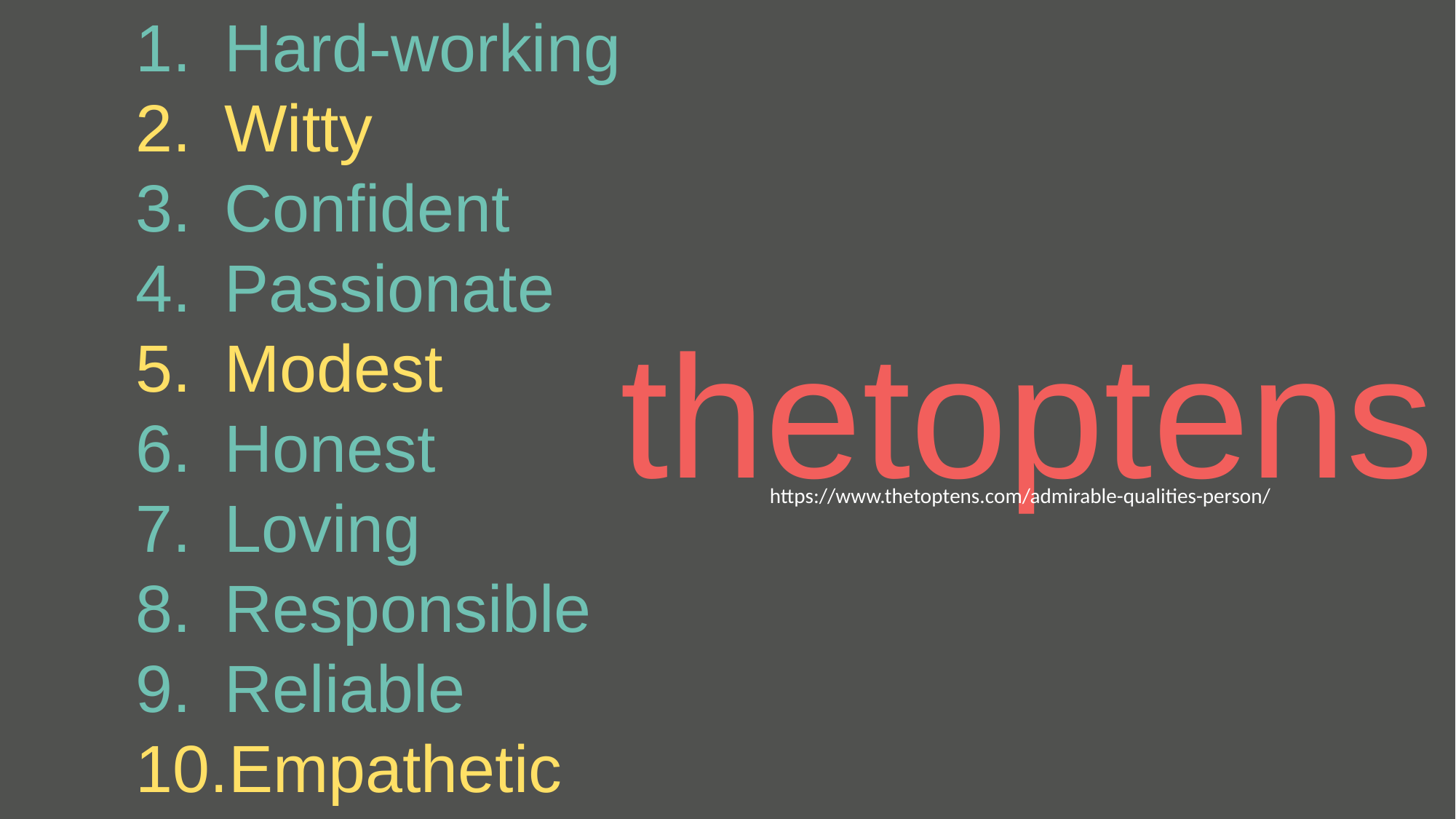

Hard-working
Witty
Confident
Passionate
Modest
Honest
Loving
Responsible
Reliable
Empathetic
thetoptens
https://www.thetoptens.com/admirable-qualities-person/